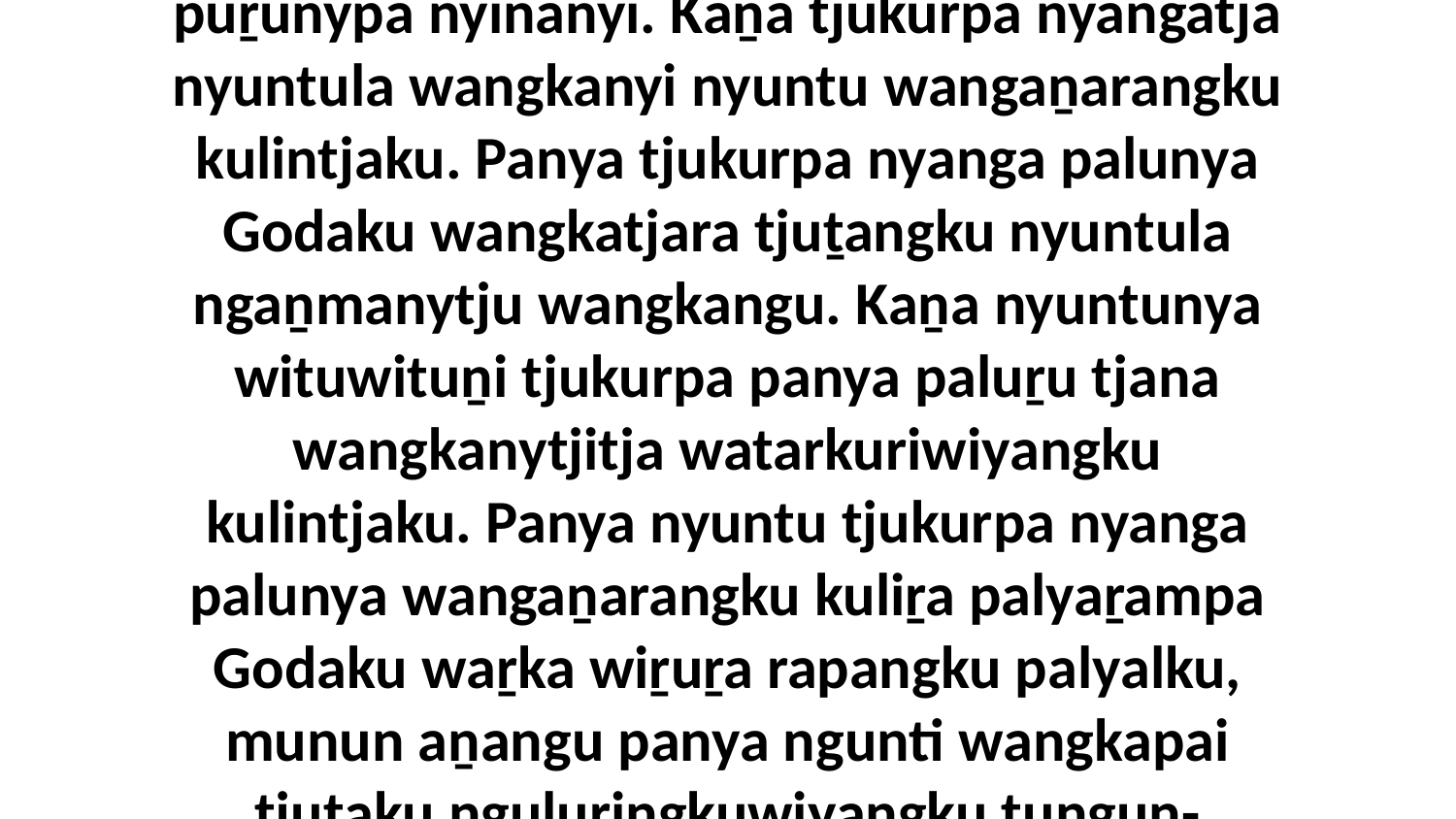

18 Palu Timitji, nyuntu ngayuku katja puṟunypa nyinanyi. Kaṉa tjukurpa nyangatja nyuntula wangkanyi nyuntu wangaṉarangku kulintjaku. Panya tjukurpa nyanga palunya Godaku wangkatjara tjuṯangku nyuntula ngaṉmanytju wangkangu. Kaṉa nyuntunya wituwituṉi tjukurpa panya paluṟu tjana wangkanytjitja watarkuriwiyangku kulintjaku. Panya nyuntu tjukurpa nyanga palunya wangaṉarangku kuliṟa palyaṟampa Godaku waṟka wiṟuṟa rapangku palyalku, munun aṉangu panya ngunti wangkapai tjuṯaku nguḻuringkuwiyangku tungun-tunguntu pailku.